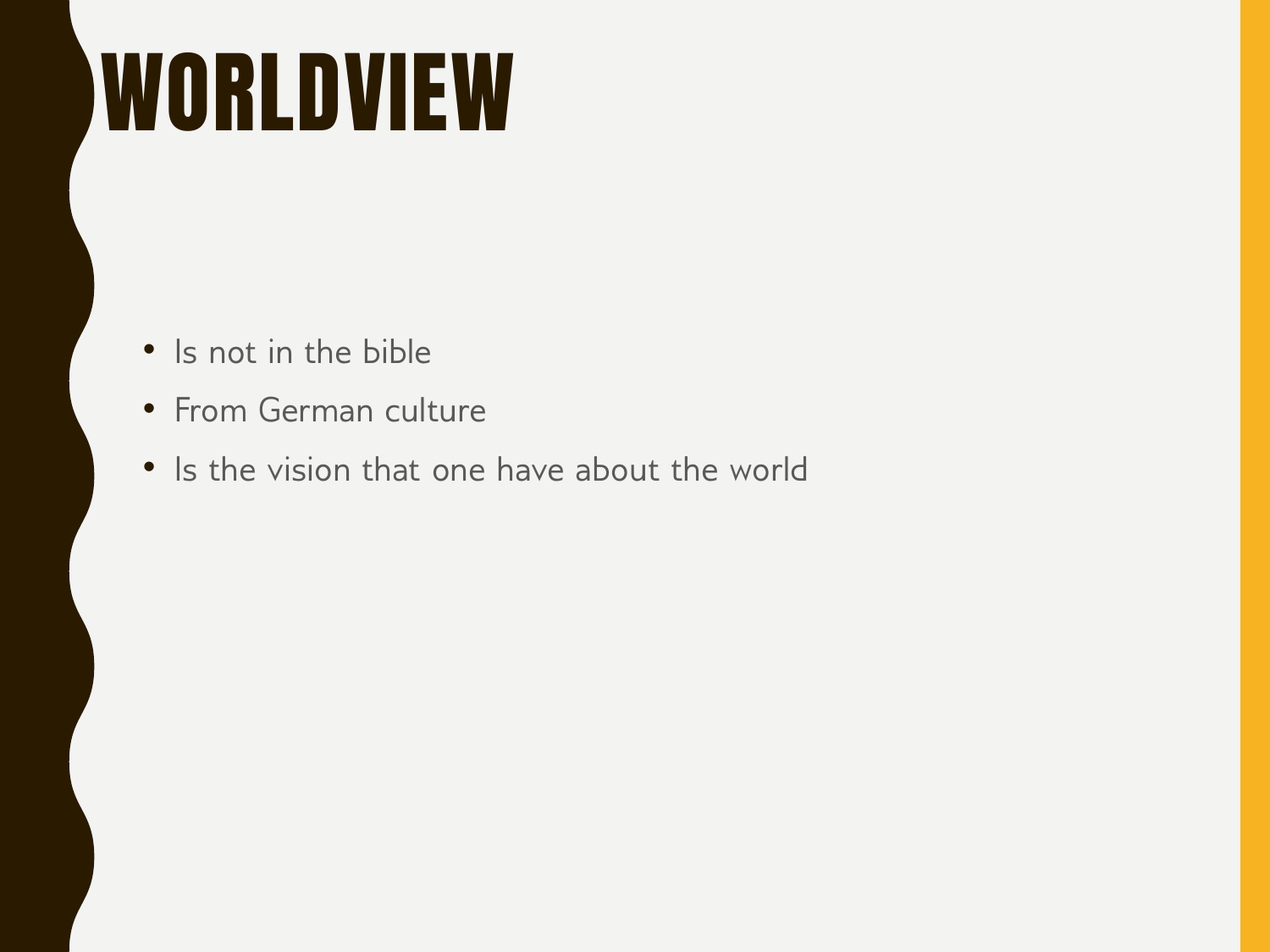

# Worldview
Is not in the bible
From German culture
Is the vision that one have about the world